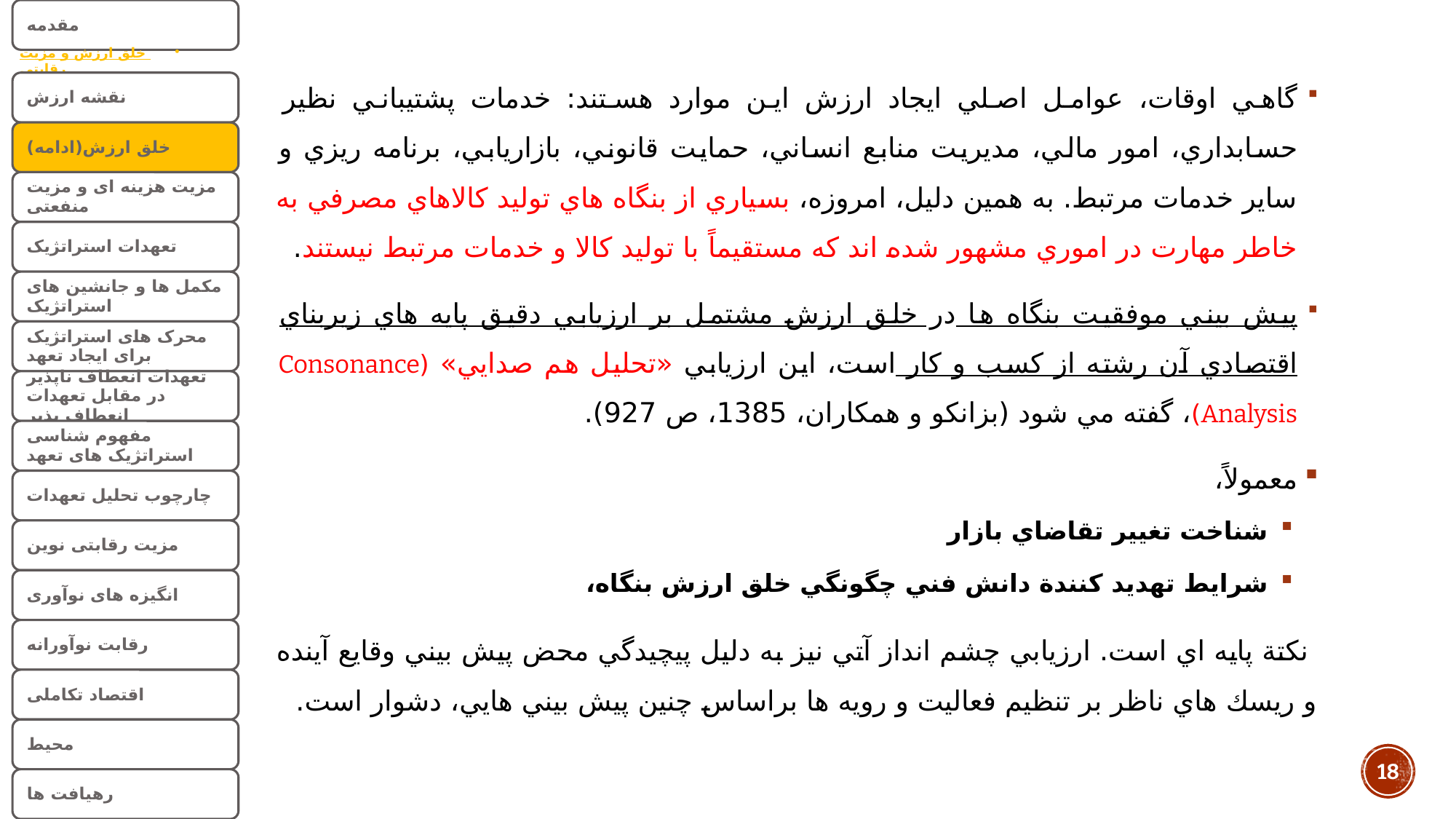

مقدمه
نقشه ارزش
خلق ارزش(ادامه)
خلق ارزش و مزیت رقابتی
مزیت هزینه ای و مزیت منفعتی
تعهدات استراتژیک
مکمل ها و جانشین های استراتژیک
تعهدات انعطاف ناپذیر در مقابل تعهدات انعطاف پذیر
مفهوم شناسی استراتژیک های تعهد
چارچوب تحلیل تعهدات
مزیت رقابتی نوین
انگیزه های نوآوری
رقابت نوآورانه
محیط
رهیافت ها
گاهي اوقات، عوامل اصلي ايجاد ارزش اين موارد هستند: خدمات پشتيباني نظير حسابداري، امور مالي، مديريت منابع انساني، حمايت قانوني، بازاريابي، برنامه ريزي و ساير خدمات مرتبط. به همين دليل، امروزه، بسياري از بنگاه هاي توليد كالاهاي مصرفي به خاطر مهارت در اموري مشهور شده اند كه مستقيماً با توليد كالا و خدمات مرتبط نيستند.
پيش بيني موفقيت بنگاه ها در خلق ارزش مشتمل بر ارزيابي دقيق پايه هاي زيربناي اقتصادي آن رشته از كسب و كار است، اين ارزيابي «تحليل هم صدايي» (Consonance Analysis)، گفته مي شود (بزانكو و همكاران، 1385، ص 927).
معمولاً،
شناخت تغيير تقاضاي بازار
شرايط تهديد كنندة دانش فني چگونگي خلق ارزش بنگاه،
 نكتة پايه اي است. ارزيابي چشم انداز آتي نيز به دليل پيچيدگي محض پيش بيني وقايع آينده و ريسك هاي ناظر بر تنظيم فعاليت و رويه ها براساس چنين پيش بيني هايي، دشوار است.
18